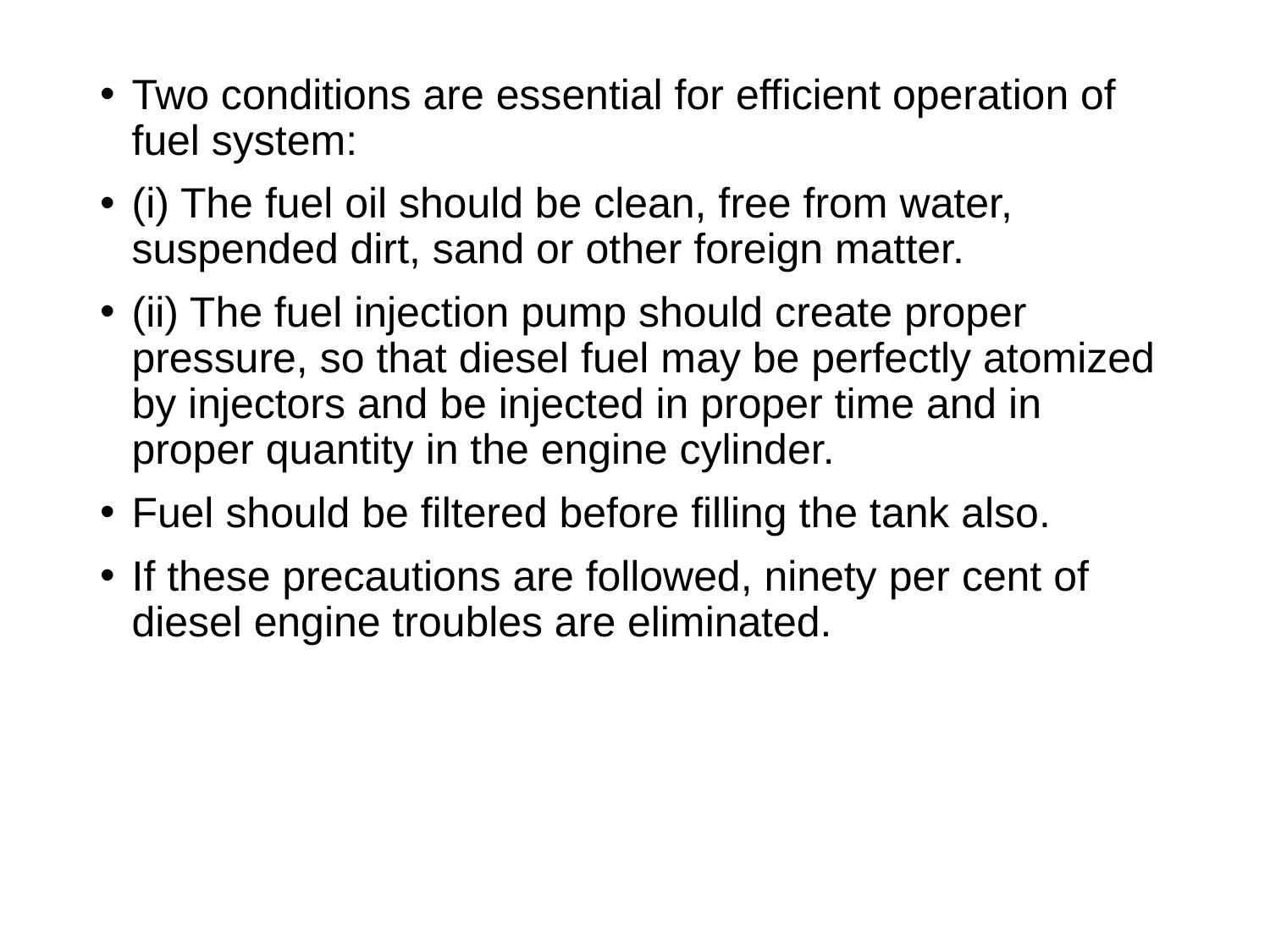

Two conditions are essential for efficient operation of fuel system:
(i) The fuel oil should be clean, free from water, suspended dirt, sand or other foreign matter.
(ii) The fuel injection pump should create proper pressure, so that diesel fuel may be perfectly atomized by injectors and be injected in proper time and in proper quantity in the engine cylinder.
Fuel should be filtered before filling the tank also.
If these precautions are followed, ninety per cent of diesel engine troubles are eliminated.